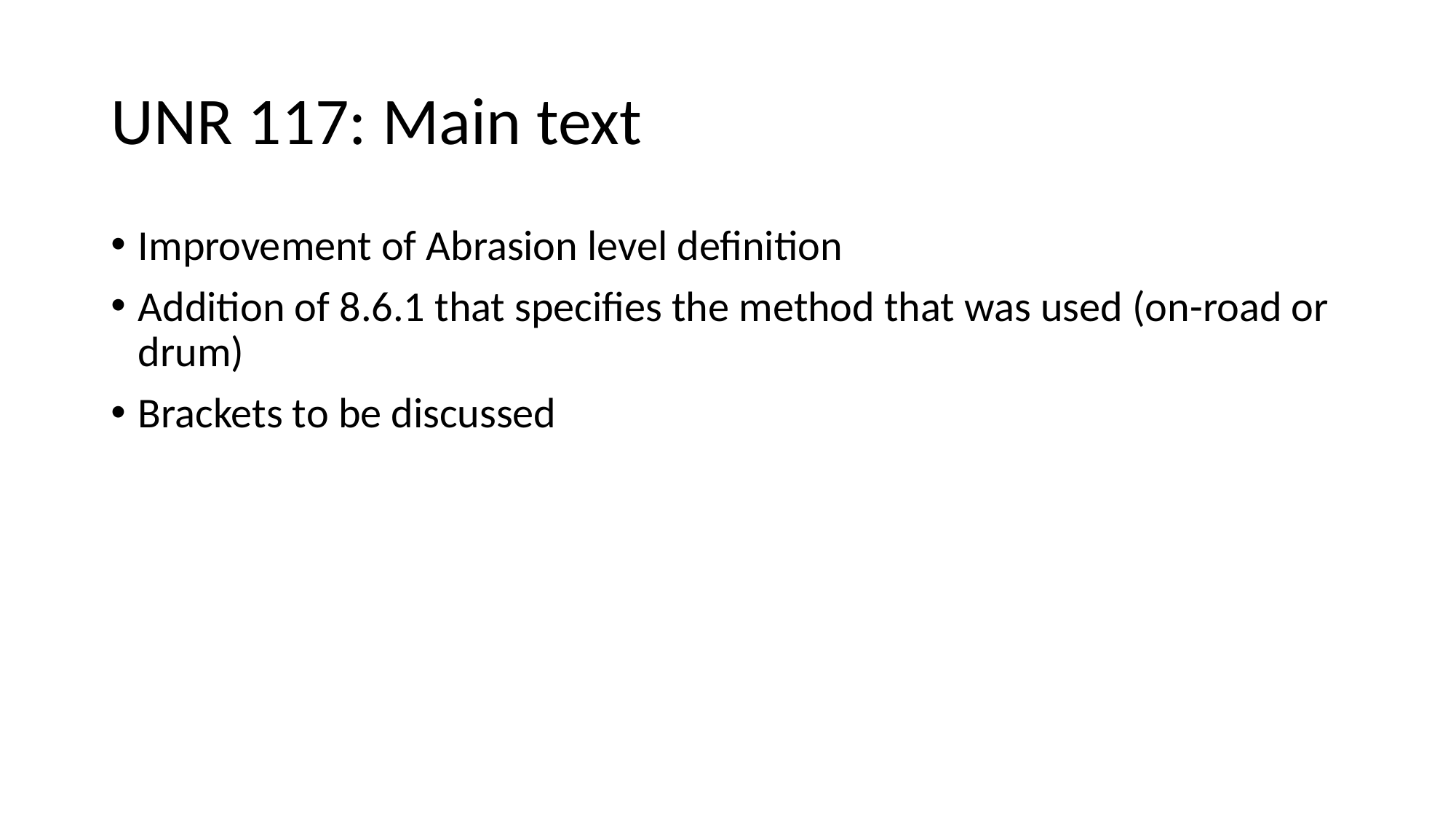

# UNR 117: Main text
Improvement of Abrasion level definition
Addition of 8.6.1 that specifies the method that was used (on-road or drum)
Brackets to be discussed